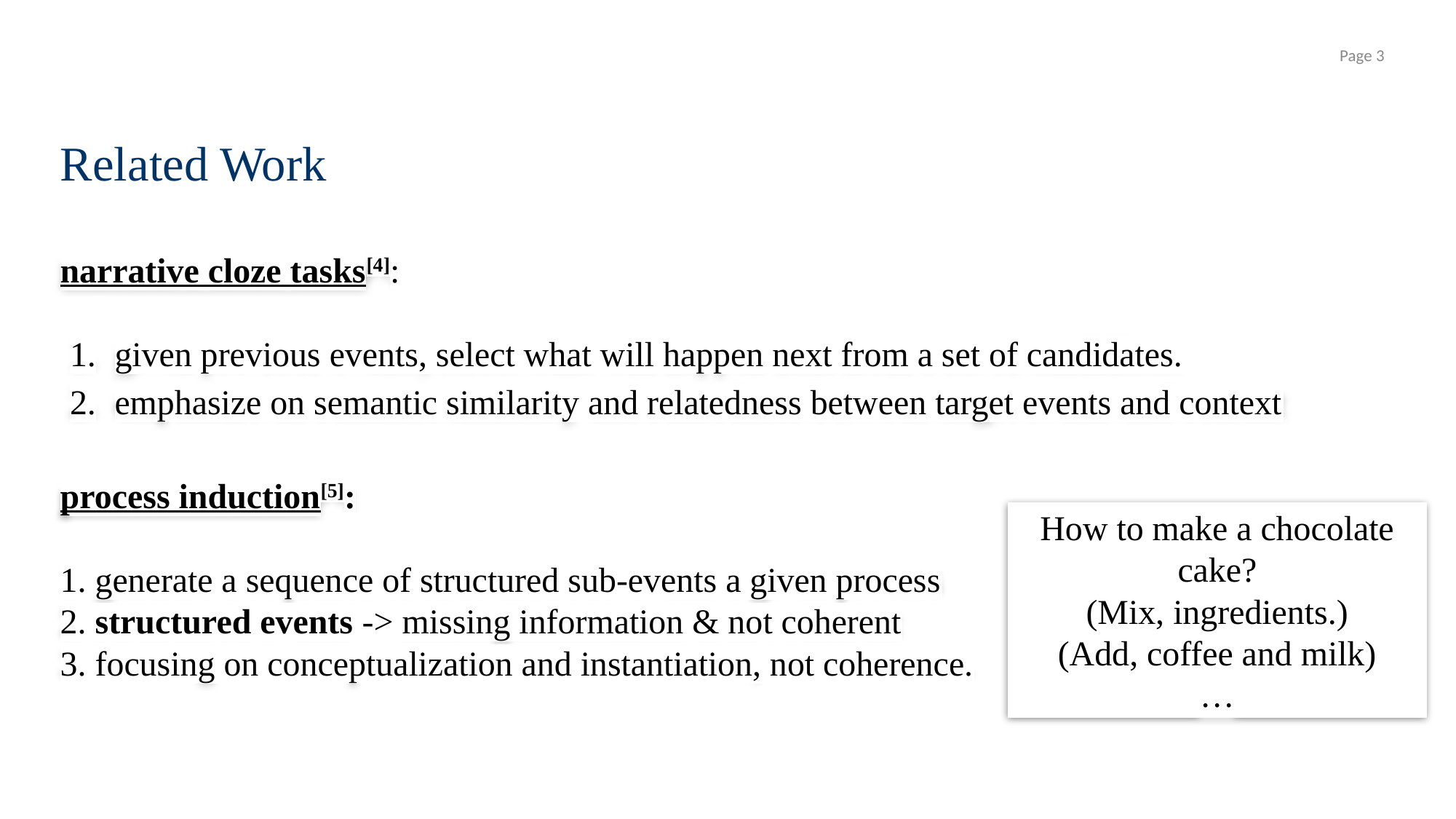

Page 3
# Related Work
narrative cloze tasks[4]:

given previous events, select what will happen next from a set of candidates.
emphasize on semantic similarity and relatedness between target events and context
process induction[5]:

1. generate a sequence of structured sub-events a given process
2. structured events -> missing information & not coherent
3. focusing on conceptualization and instantiation, not coherence.
How to make a chocolate cake?
(Mix, ingredients.)
(Add, coffee and milk)
…